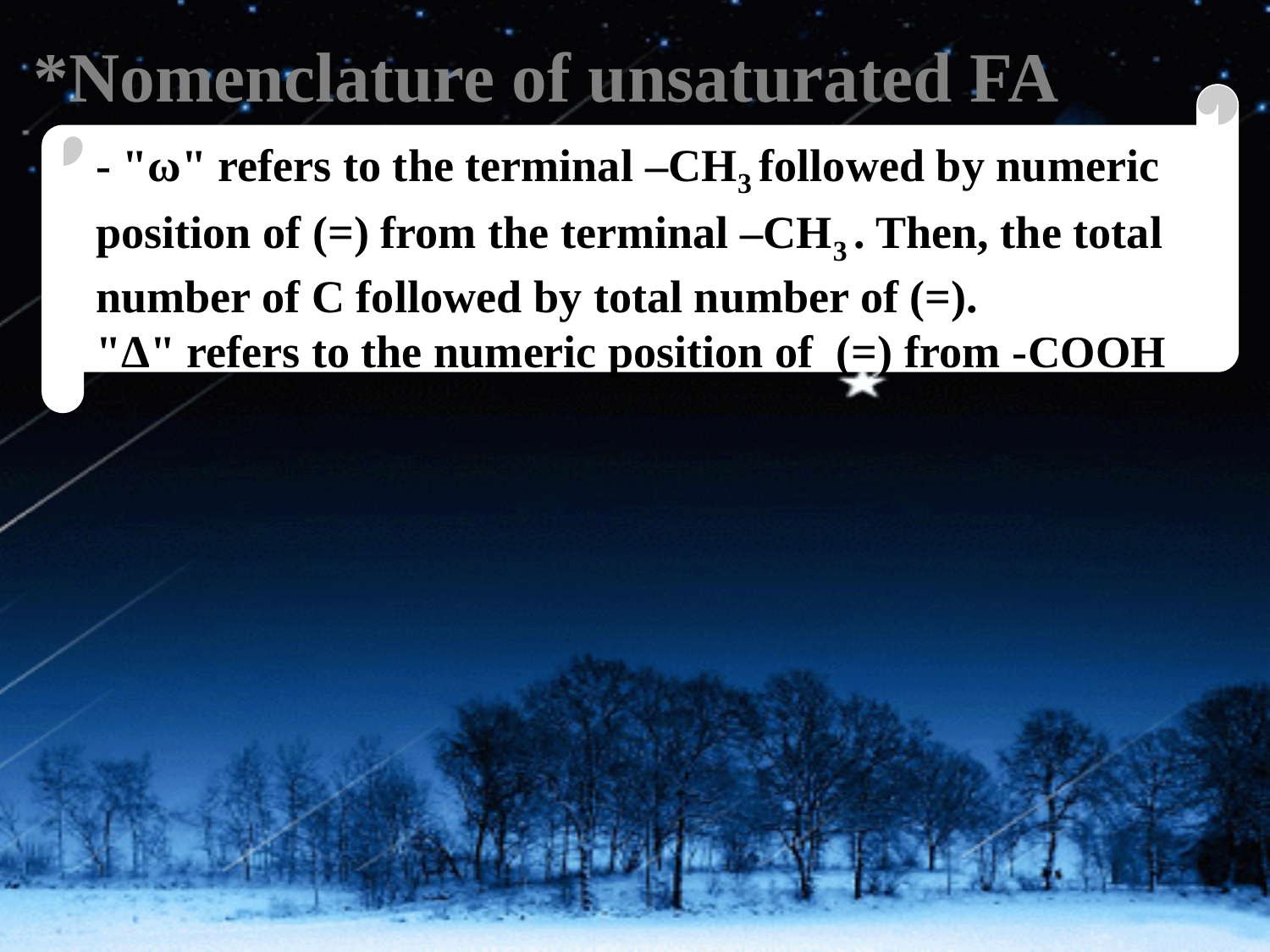

# *Nomenclature of unsaturated FA
- "ω" refers to the terminal –CH3 followed by numeric position of (=) from the terminal –CH3 . Then, the total number of C followed by total number of (=).
"Δ" refers to the numeric position of  (=) from -COOH